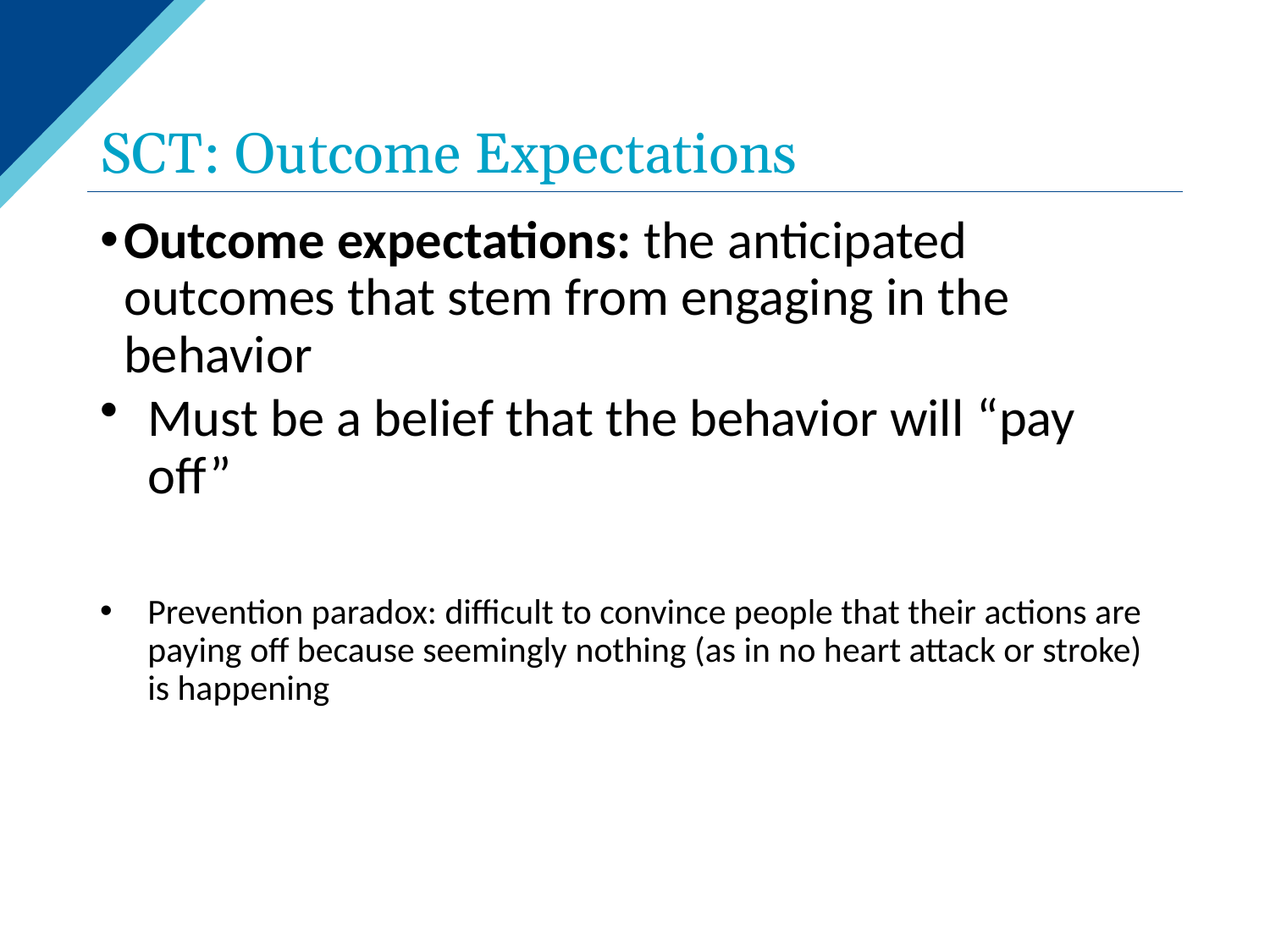

# SCT: Outcome Expectations
Outcome expectations: the anticipated outcomes that stem from engaging in the behavior
Must be a belief that the behavior will “pay off”

Prevention paradox: difficult to convince people that their actions are paying off because seemingly nothing (as in no heart attack or stroke) is happening